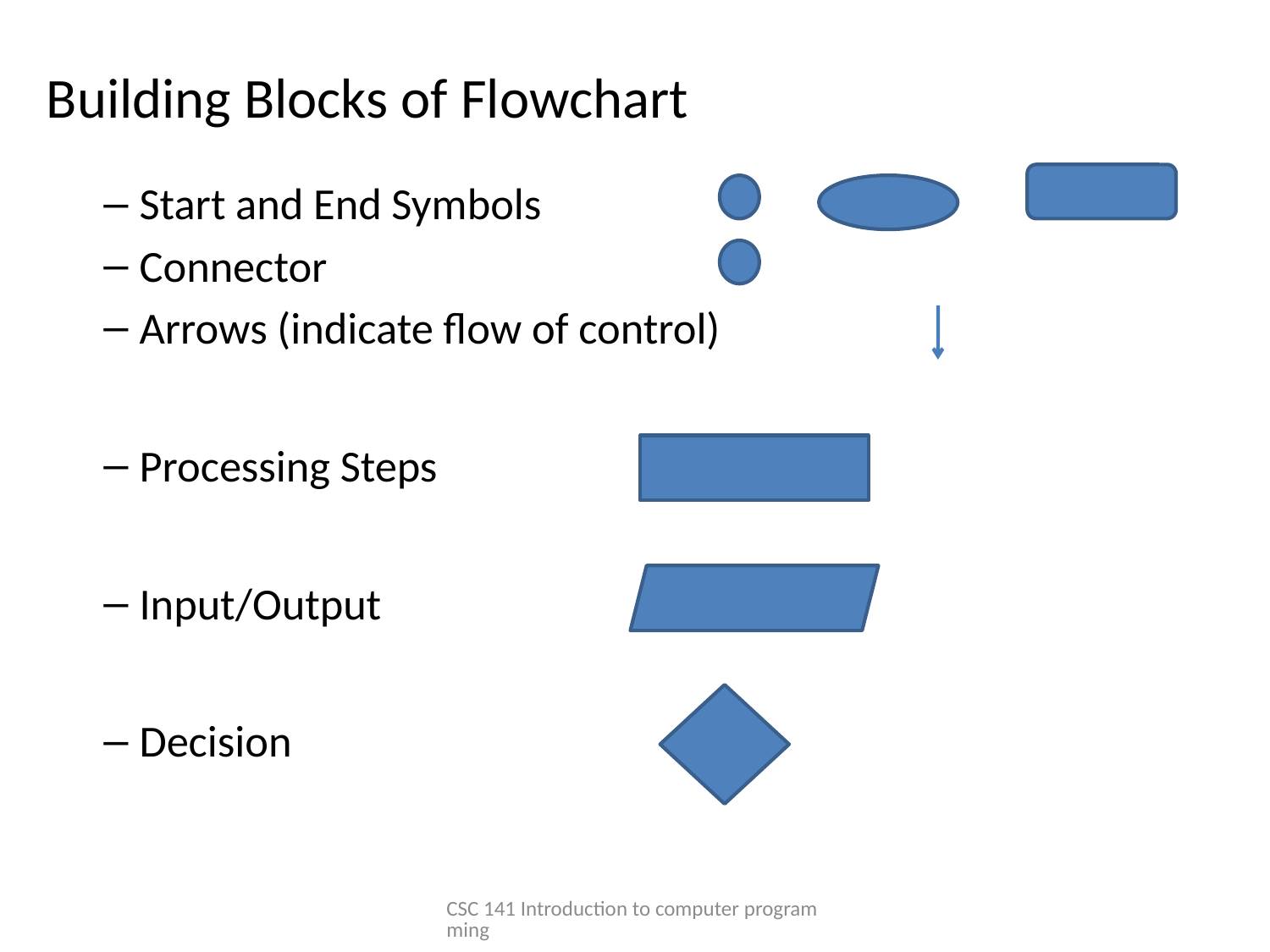

# Building Blocks of Flowchart

Start and End Symbols
Connector
Arrows (indicate flow of control)

Processing Steps

Input/Output

Decision
CSC 141 Introduction to computer programming